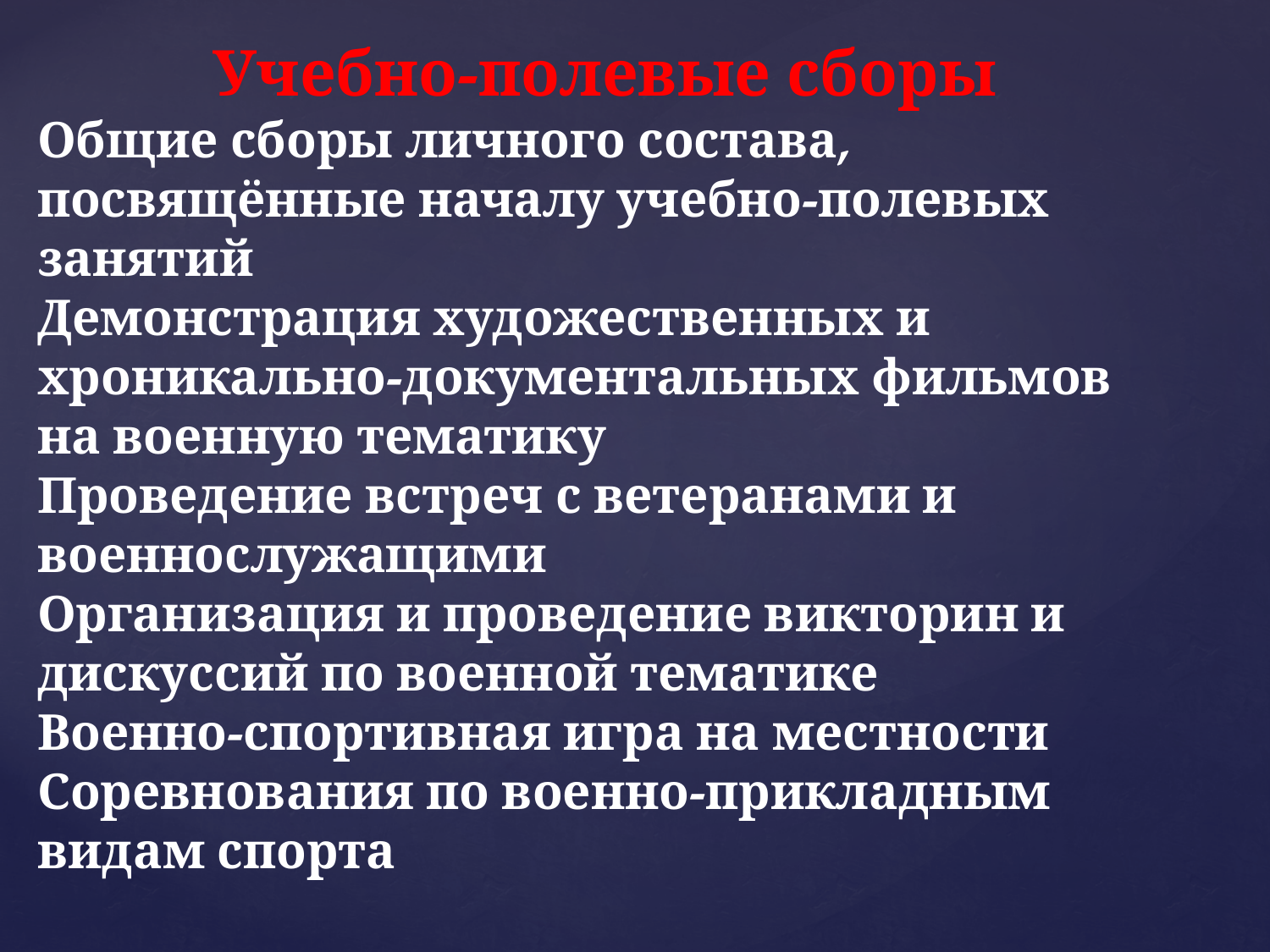

Учебно-полевые сборы
Общие сборы личного состава, посвящённые началу учебно-полевых занятий
Демонстрация художественных и хроникально-документальных фильмов на военную тематику
Проведение встреч с ветеранами и военнослужащими
Организация и проведение викторин и дискуссий по военной тематике
Военно-спортивная игра на местности
Соревнования по военно-прикладным видам спорта